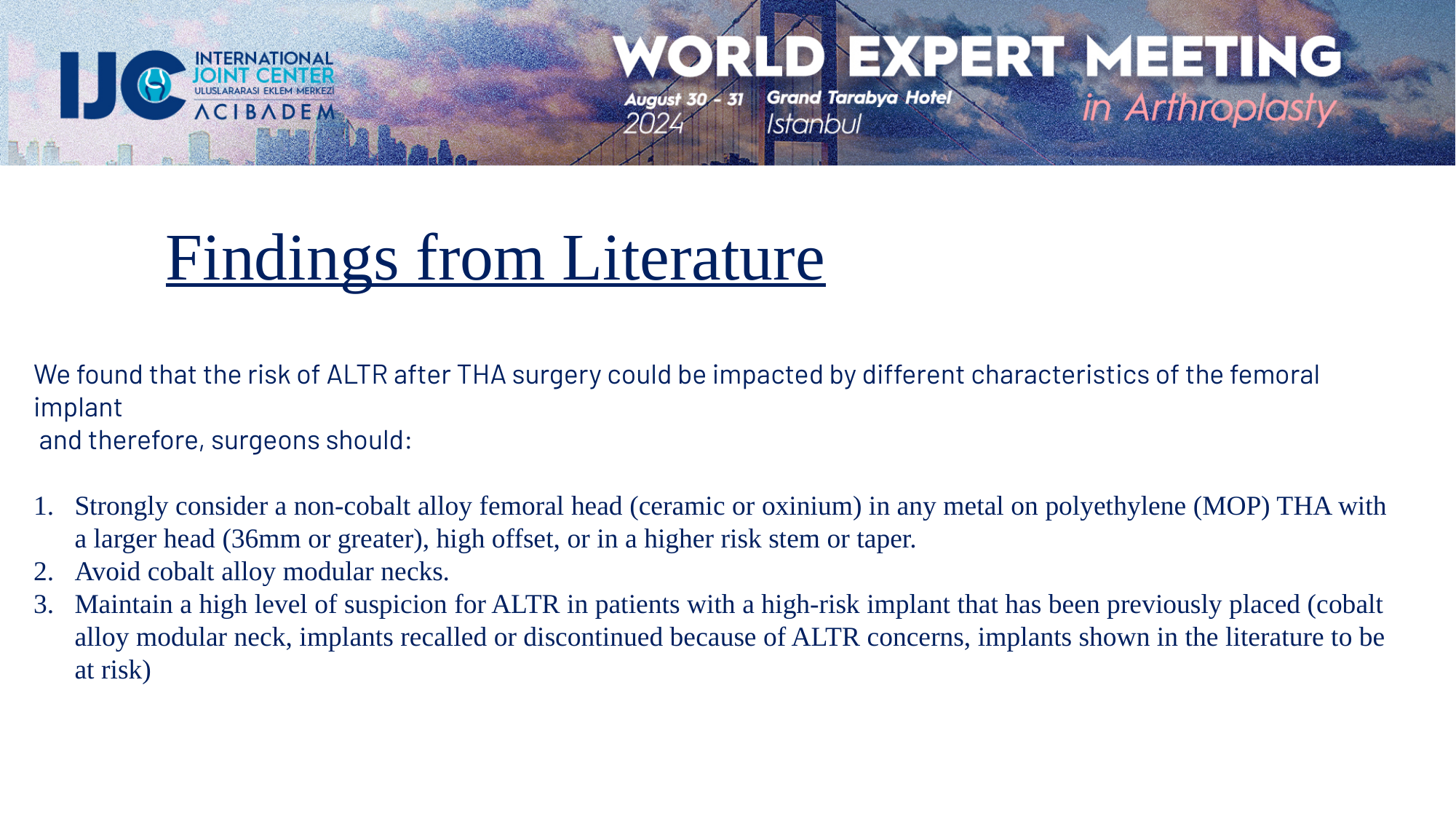

Findings from Literature

We found that the risk of ALTR after THA surgery could be impacted by different characteristics of the femoral implant
 and therefore, surgeons should:

Strongly consider a non-cobalt alloy femoral head (ceramic or oxinium) in any metal on polyethylene (MOP) THA with a larger head (36mm or greater), high offset, or in a higher risk stem or taper.
Avoid cobalt alloy modular necks.
Maintain a high level of suspicion for ALTR in patients with a high-risk implant that has been previously placed (cobalt alloy modular neck, implants recalled or discontinued because of ALTR concerns, implants shown in the literature to be at risk)